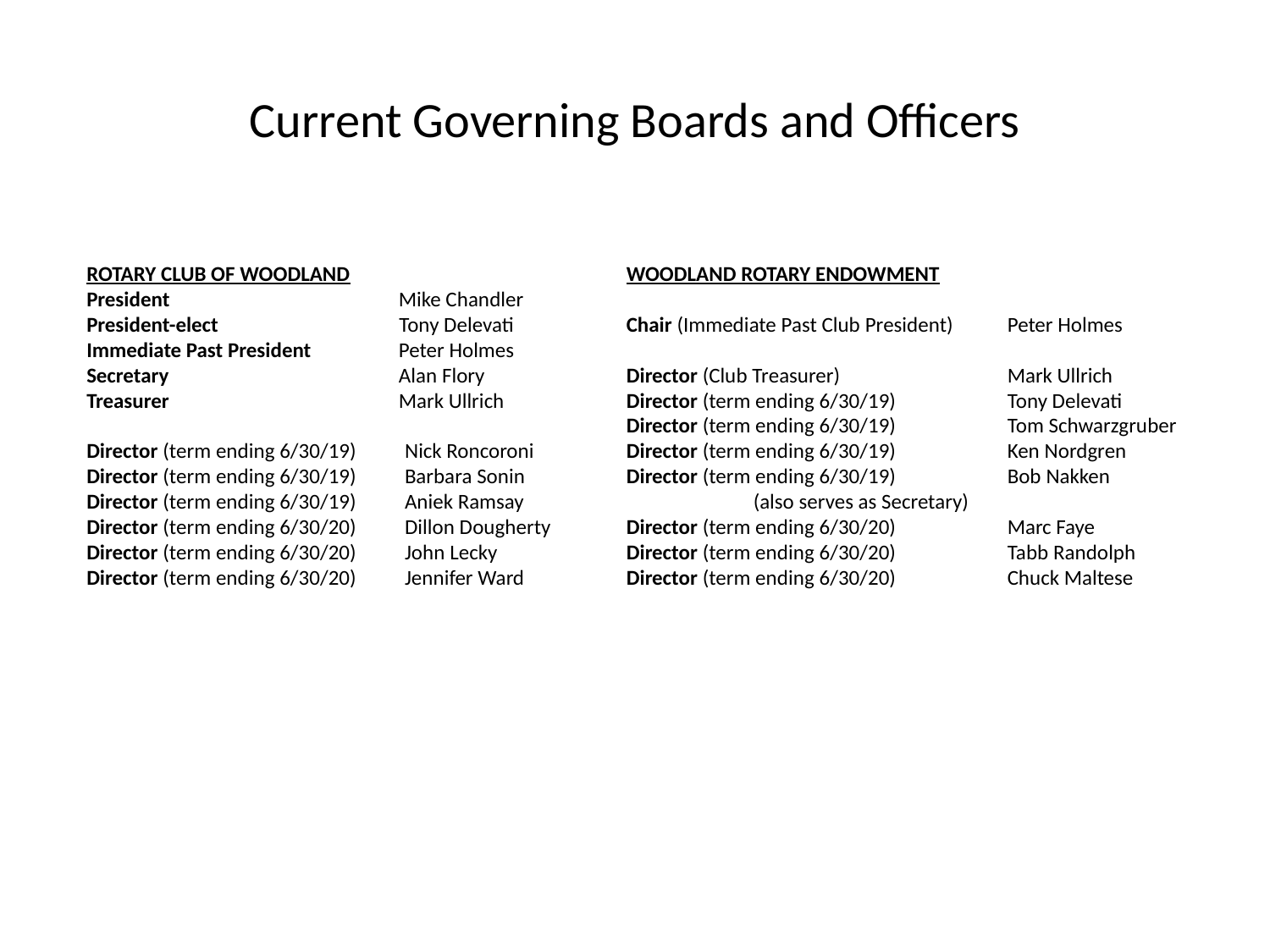

# Current Governing Boards and Officers

ROTARY CLUB OF WOODLAND
President		            Mike Chandler
President-elect	            Tony Delevati
Immediate Past President	            Peter Holmes
Secretary		            Alan Flory
Treasurer		            Mark Ullrich

Director (term ending 6/30/19)          Nick Roncoroni
Director (term ending 6/30/19)          Barbara Sonin
Director (term ending 6/30/19)          Aniek Ramsay
Director (term ending 6/30/20)          Dillon Dougherty
Director (term ending 6/30/20)          John Lecky
Director (term ending 6/30/20)          Jennifer Ward

WOODLAND ROTARY ENDOWMENT

Chair (Immediate Past Club President)	Peter Holmes

Director (Club Treasurer)		Mark Ullrich
Director (term ending 6/30/19)	Tony Delevati
Director (term ending 6/30/19)	Tom Schwarzgruber
Director (term ending 6/30/19)	Ken Nordgren
Director (term ending 6/30/19)	Bob Nakken                      	(also serves as Secretary)
Director (term ending 6/30/20)	Marc Faye
Director (term ending 6/30/20)	Tabb Randolph
Director (term ending 6/30/20)	Chuck Maltese